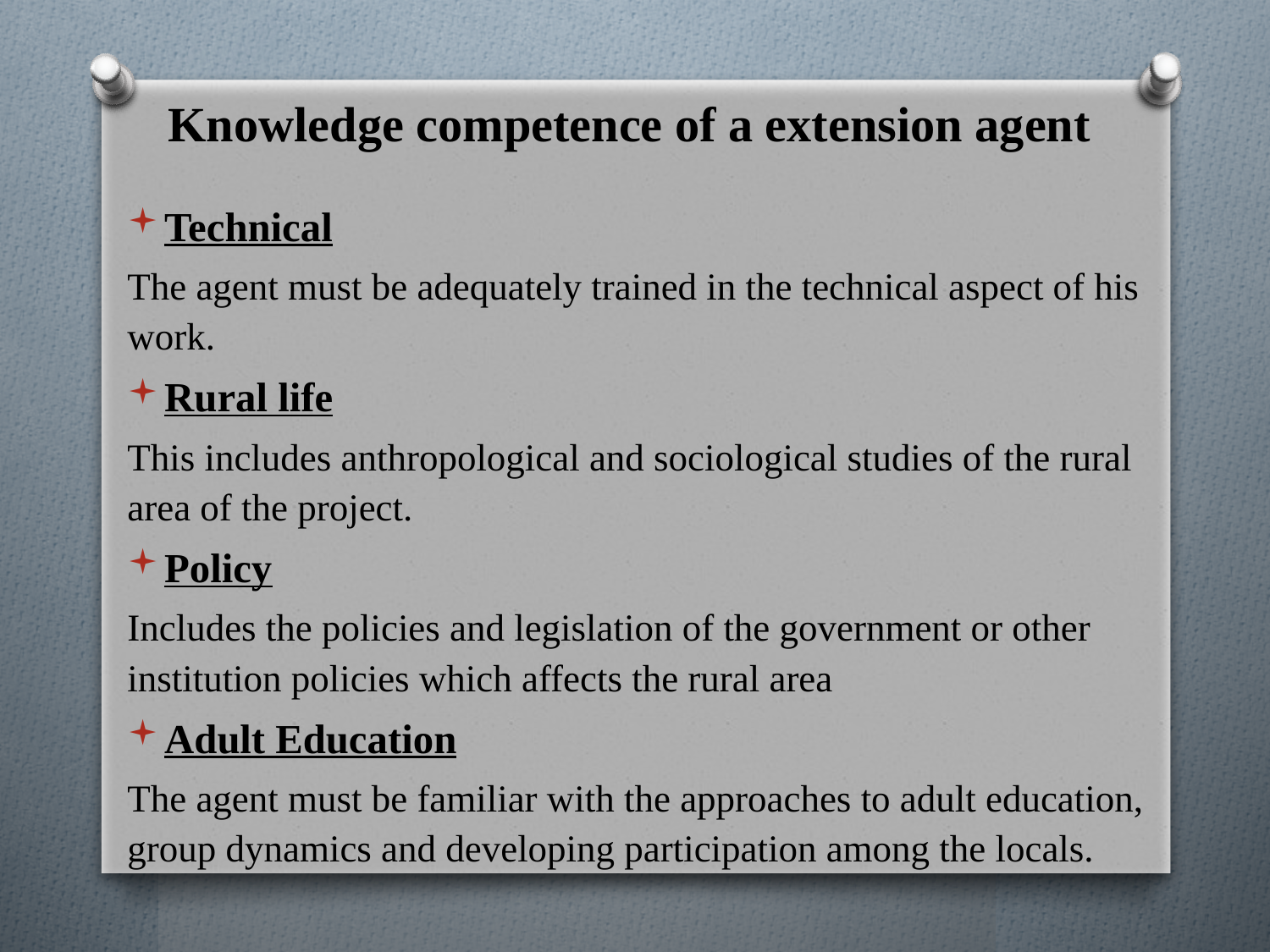

# Knowledge competence of a extension agent
Technical
The agent must be adequately trained in the technical aspect of his work.
Rural life
This includes anthropological and sociological studies of the rural area of the project.
Policy
Includes the policies and legislation of the government or other institution policies which affects the rural area
Adult Education
The agent must be familiar with the approaches to adult education, group dynamics and developing participation among the locals.